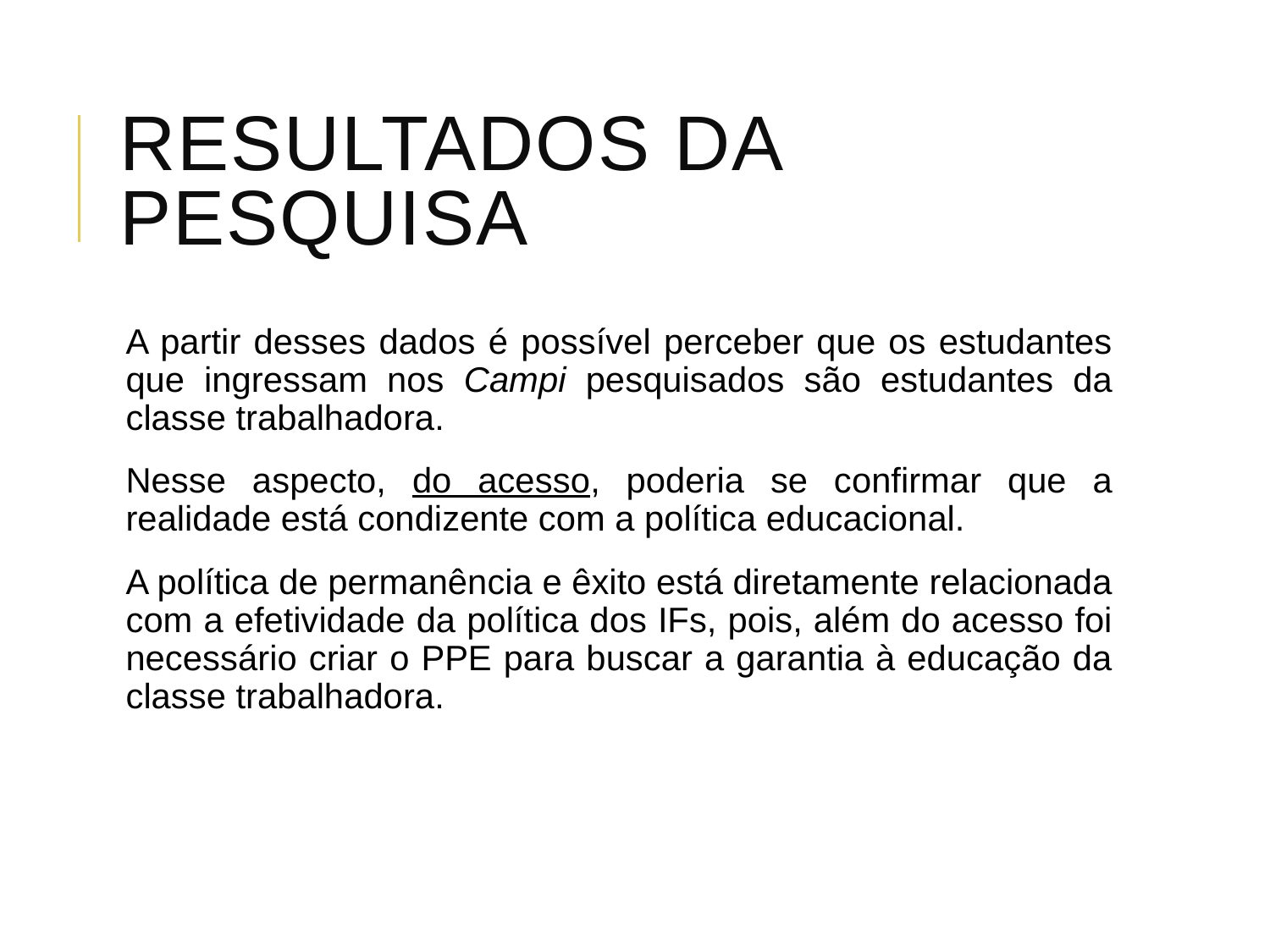

# Resultados da pesquisa
A partir desses dados é possível perceber que os estudantes que ingressam nos Campi pesquisados são estudantes da classe trabalhadora.
Nesse aspecto, do acesso, poderia se confirmar que a realidade está condizente com a política educacional.
A política de permanência e êxito está diretamente relacionada com a efetividade da política dos IFs, pois, além do acesso foi necessário criar o PPE para buscar a garantia à educação da classe trabalhadora.